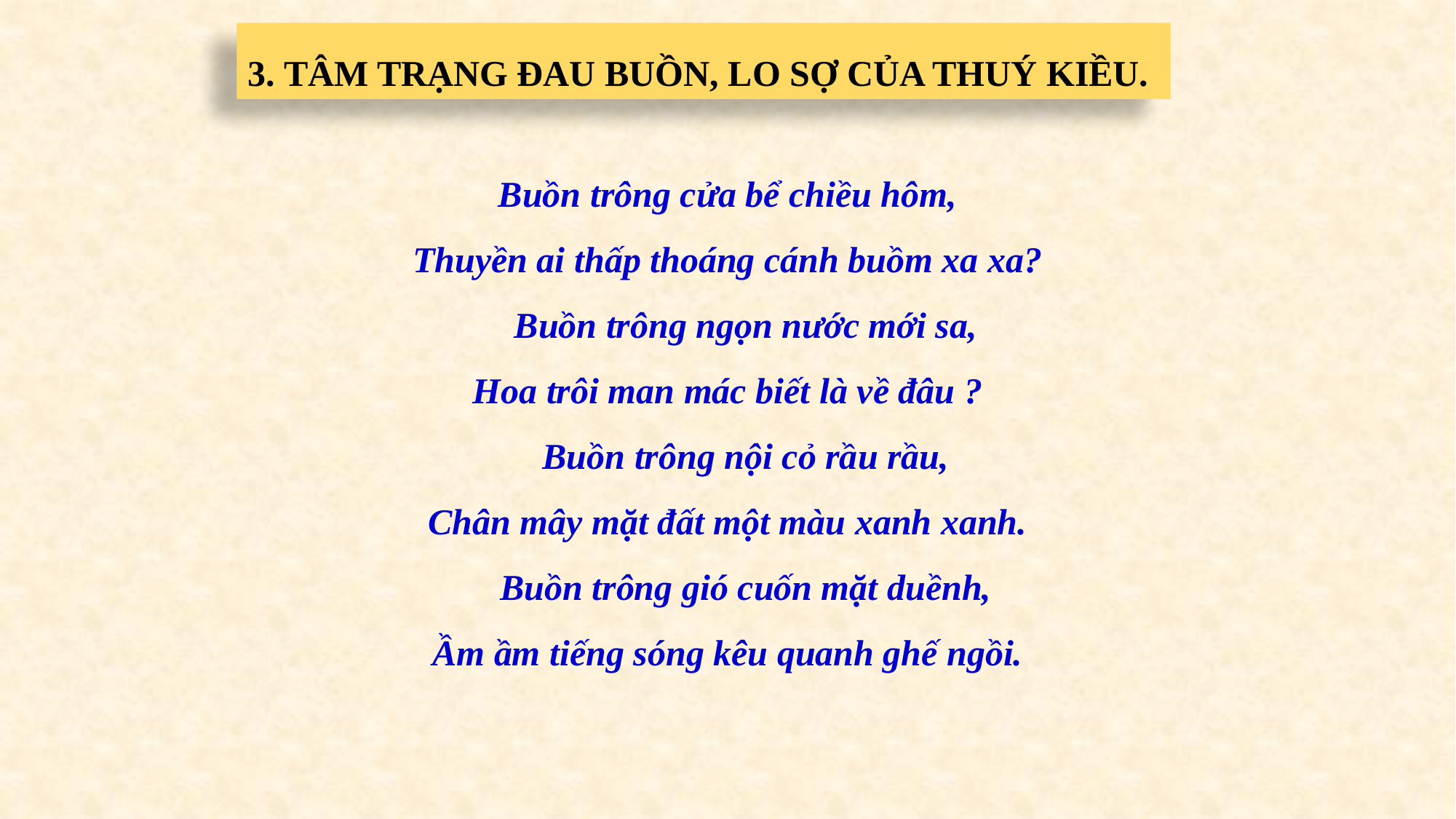

3. TÂM TRẠNG ĐAU BUỒN, LO SỢ CỦA THUÝ KIỀU.
Buồn trông cửa bể chiều hôm,
Thuyền ai thấp thoáng cánh buồm xa xa?
    Buồn trông ngọn nước mới sa,
Hoa trôi man mác biết là về đâu ?
    Buồn trông nội cỏ rầu rầu,
Chân mây mặt đất một màu xanh xanh.
    Buồn trông gió cuốn mặt duềnh,
Ầm ầm tiếng sóng kêu quanh ghế ngồi.